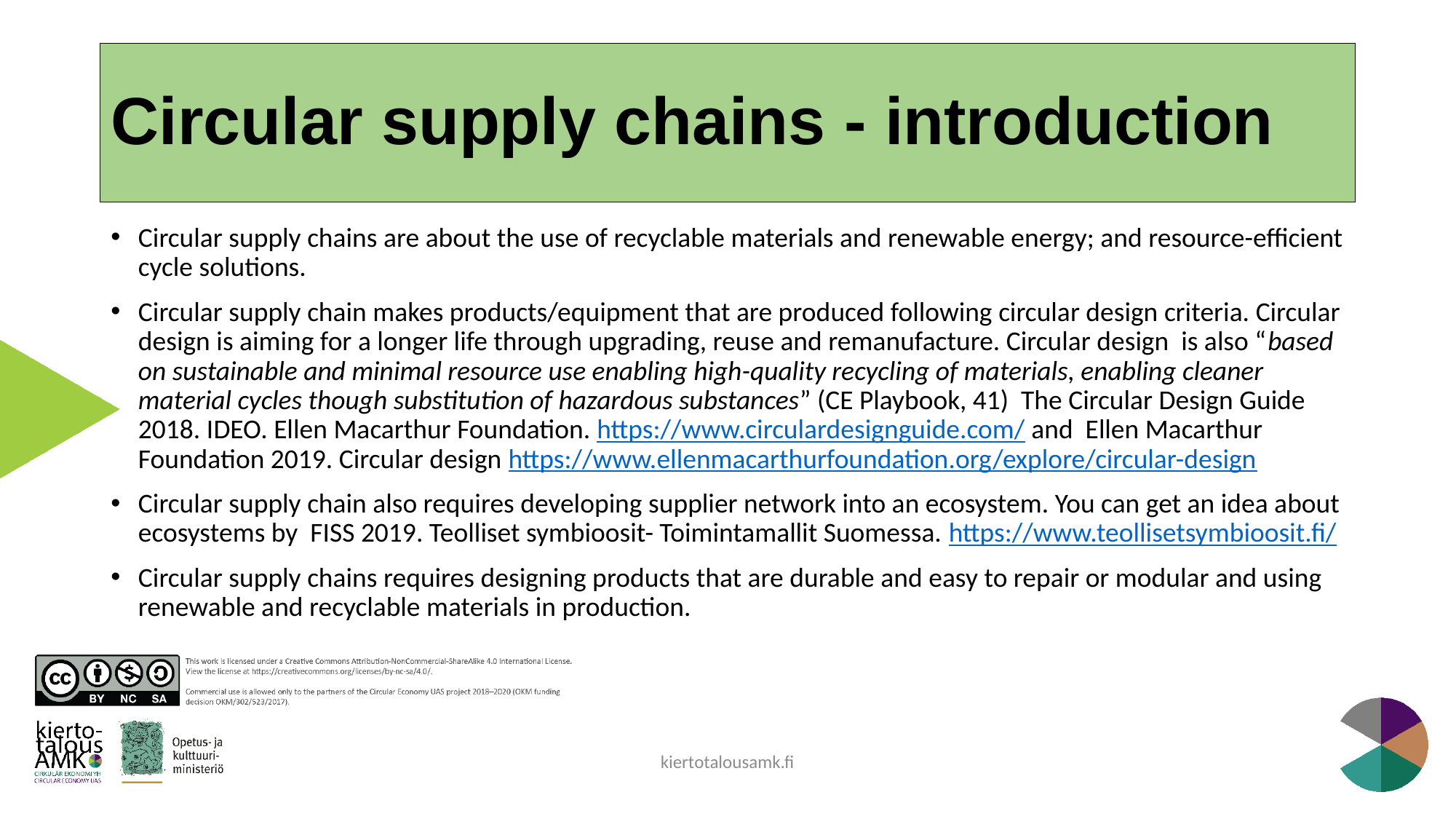

# Circular supply chains - introduction
Circular supply chains are about the use of recyclable materials and renewable energy; and resource-efficient cycle solutions.
Circular supply chain makes products/equipment that are produced following circular design criteria. Circular design is aiming for a longer life through upgrading, reuse and remanufacture. Circular design  is also “based on sustainable and minimal resource use enabling high-quality recycling of materials, enabling cleaner material cycles though substitution of hazardous substances” (CE Playbook, 41)  The Circular Design Guide 2018. IDEO. Ellen Macarthur Foundation. https://www.circulardesignguide.com/ and  Ellen Macarthur Foundation 2019. Circular design https://www.ellenmacarthurfoundation.org/explore/circular-design
Circular supply chain also requires developing supplier network into an ecosystem. You can get an idea about ecosystems by  FISS 2019. Teolliset symbioosit- Toimintamallit Suomessa. https://www.teollisetsymbioosit.fi/
Circular supply chains requires designing products that are durable and easy to repair or modular and using renewable and recyclable materials in production.
kiertotalousamk.fi